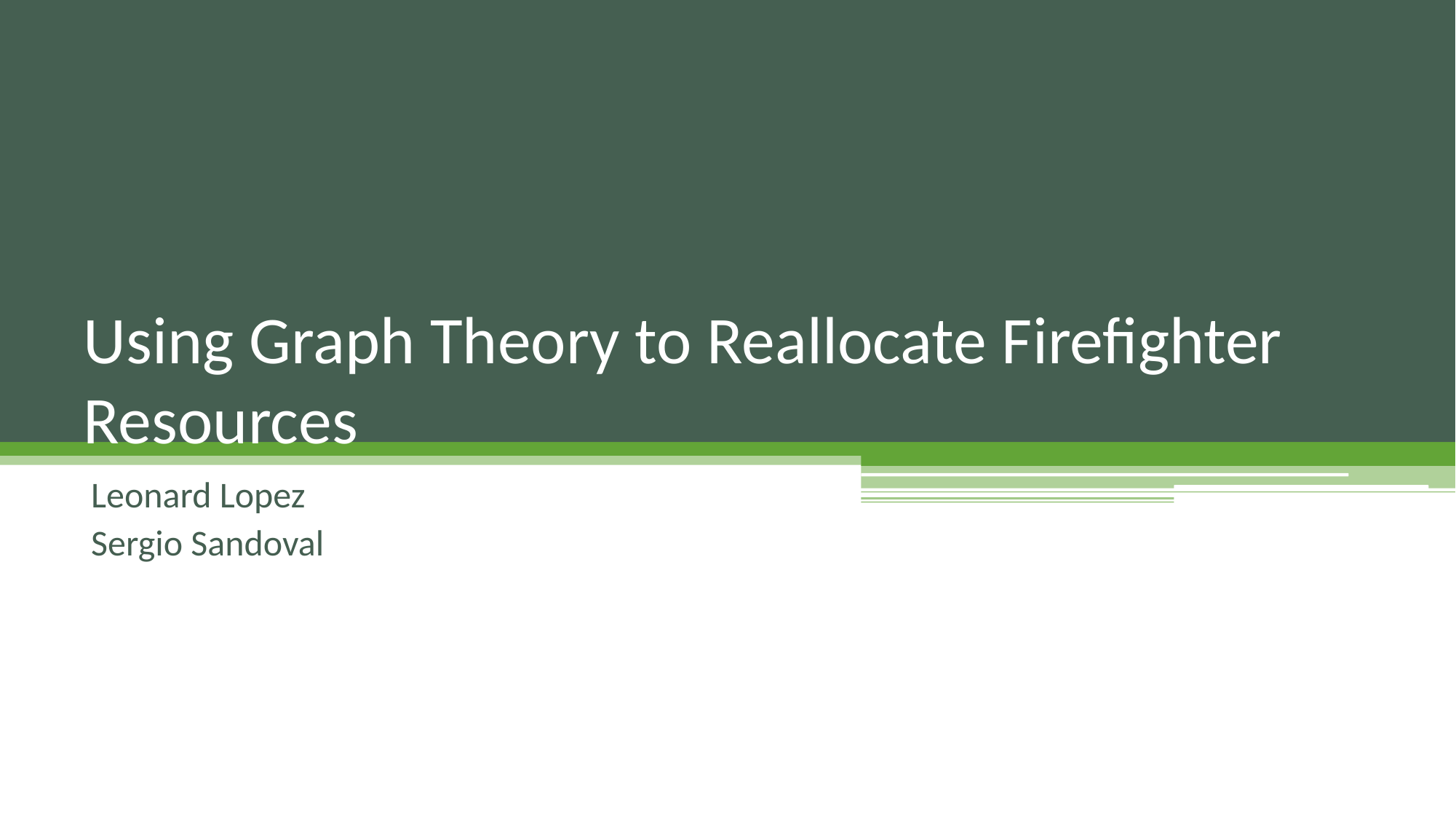

# Using Graph Theory to Reallocate Firefighter Resources
Leonard Lopez
Sergio Sandoval